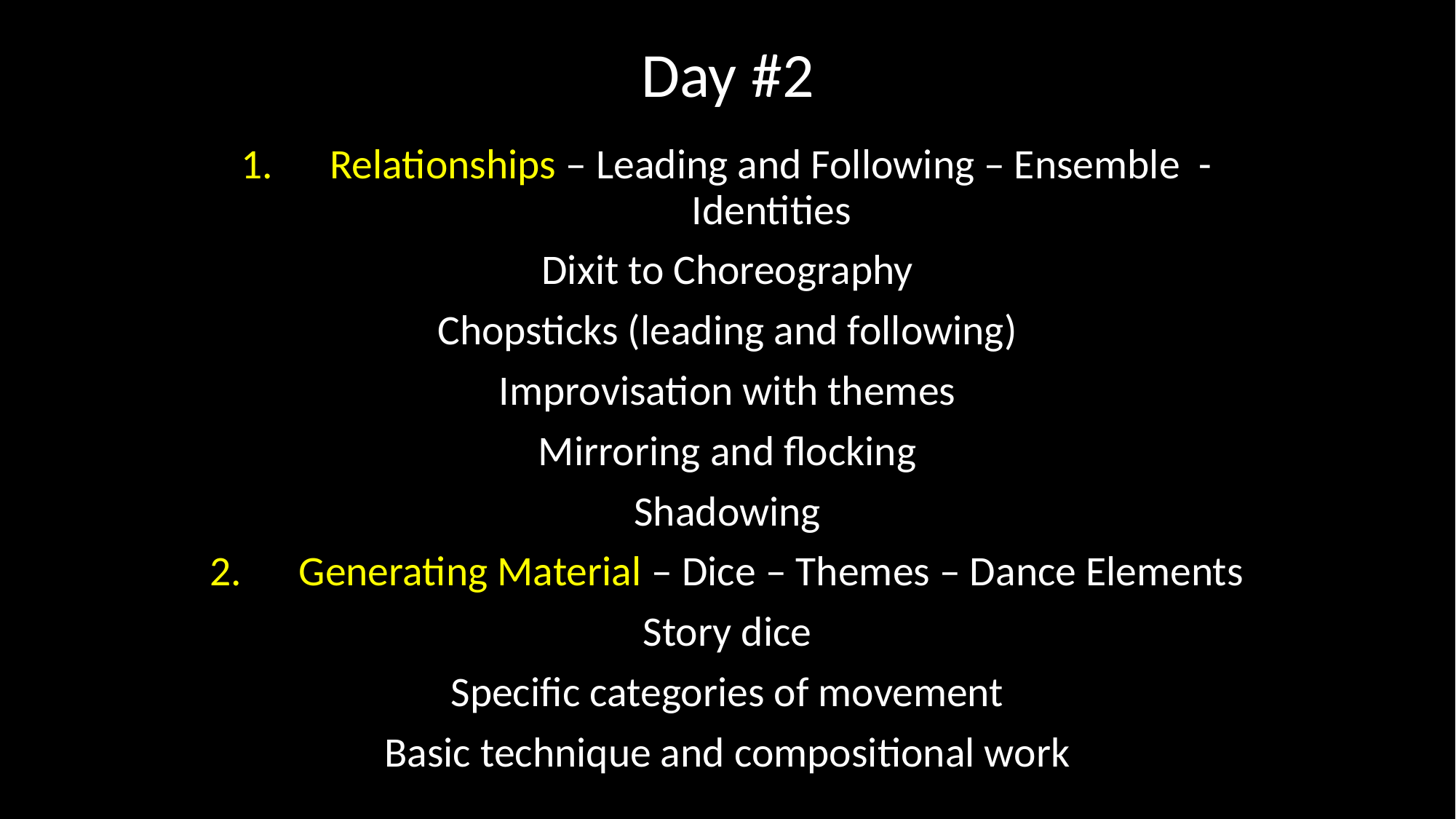

# Day #2
Relationships – Leading and Following – Ensemble  - Identities
Dixit to Choreography
Chopsticks (leading and following)
Improvisation with themes
Mirroring and flocking
Shadowing
Generating Material – Dice – Themes – Dance Elements
Story dice
Specific categories of movement
Basic technique and compositional work